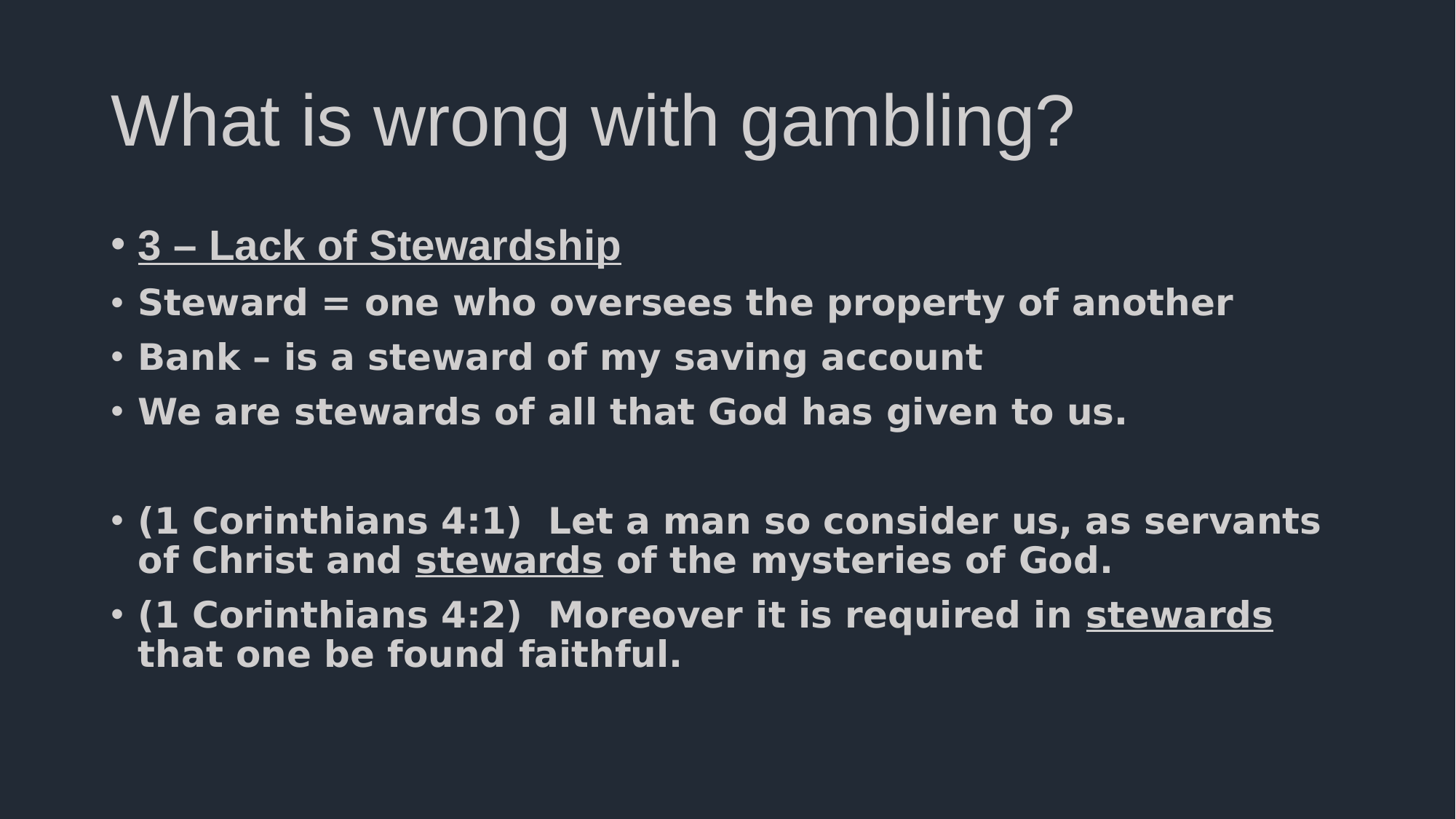

# What is wrong with gambling?
3 – Lack of Stewardship
Steward = one who oversees the property of another
Bank – is a steward of my saving account
We are stewards of all that God has given to us.

(1 Corinthians 4:1)  Let a man so consider us, as servants of Christ and stewards of the mysteries of God.
(1 Corinthians 4:2)  Moreover it is required in stewards that one be found faithful.